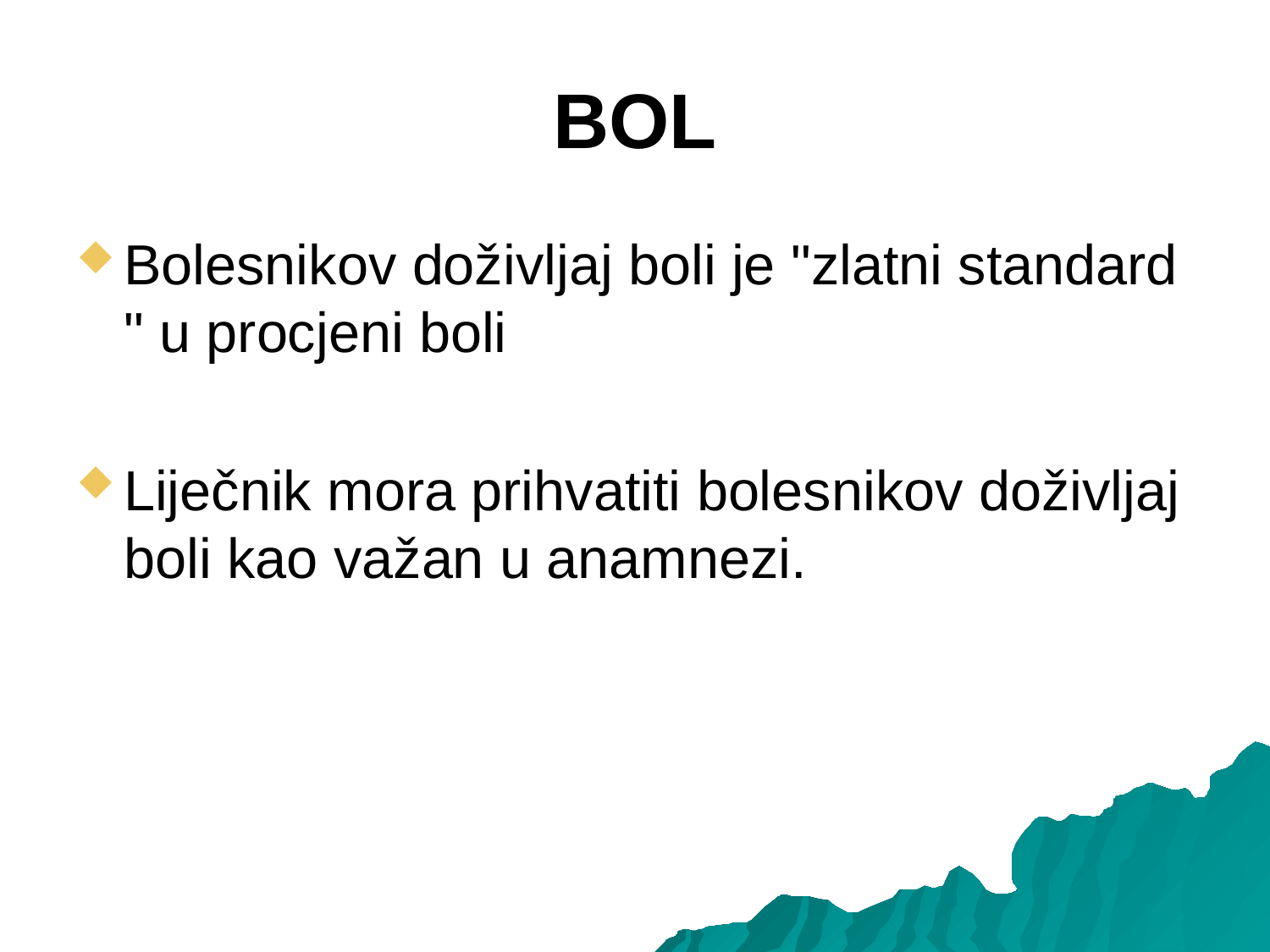

# BOL
Bolesnikov doživljaj boli je "zlatni standard " u procjeni boli

Liječnik mora prihvatiti bolesnikov doživljaj boli kao važan u anamnezi.